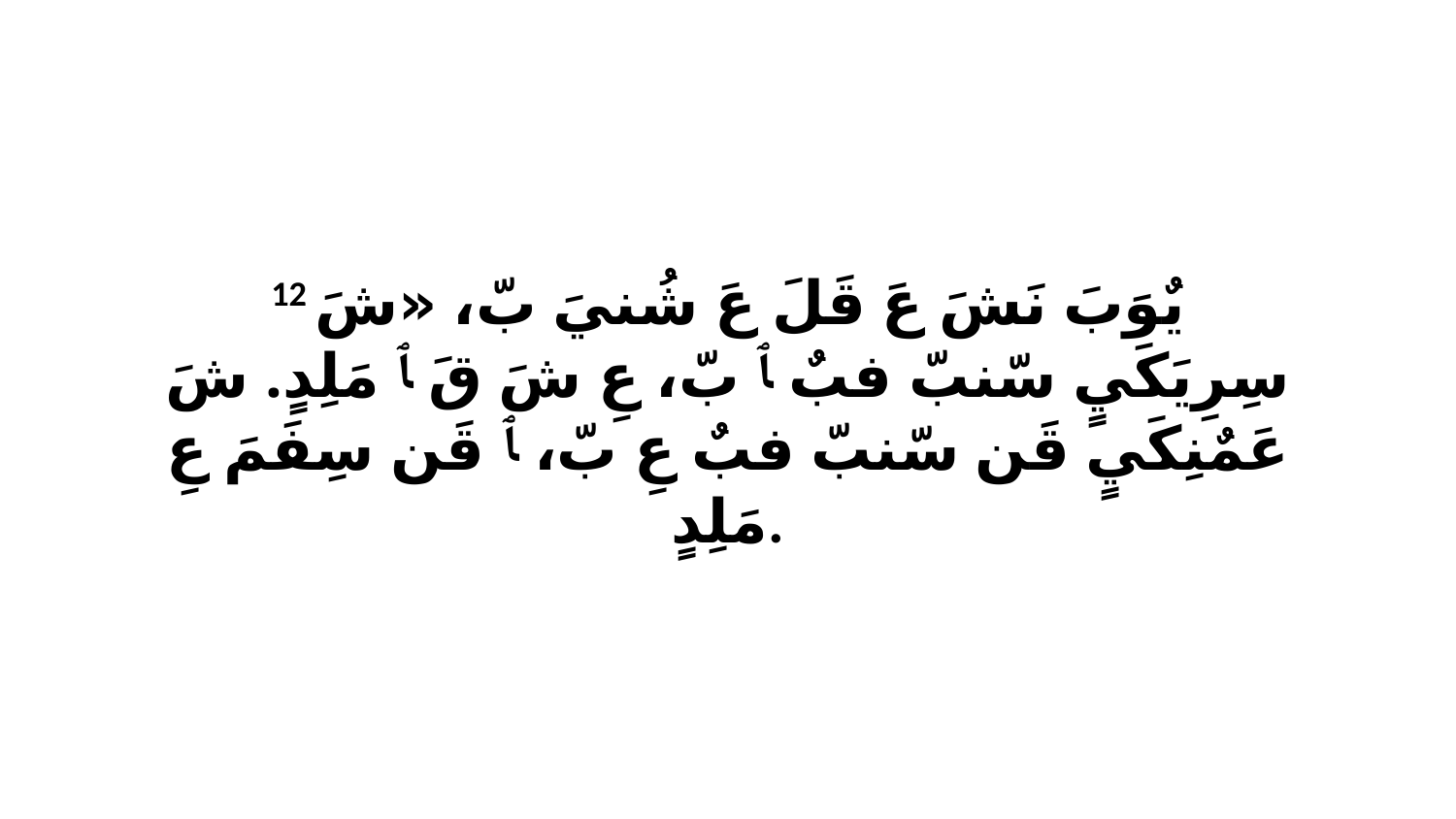

12 يٌوَبَ نَشَ عَ قَلَ عَ شُنيَ بّ، «شَ سِرِيَكَيٍ سّنبّ فبٌ ﭑ بّ، عِ شَ قَ ﭑ مَلِدٍ. شَ عَمٌنِكَيٍ قَن سّنبّ فبٌ عِ بّ، ﭑ قَن سِفَمَ عِ مَلِدٍ.